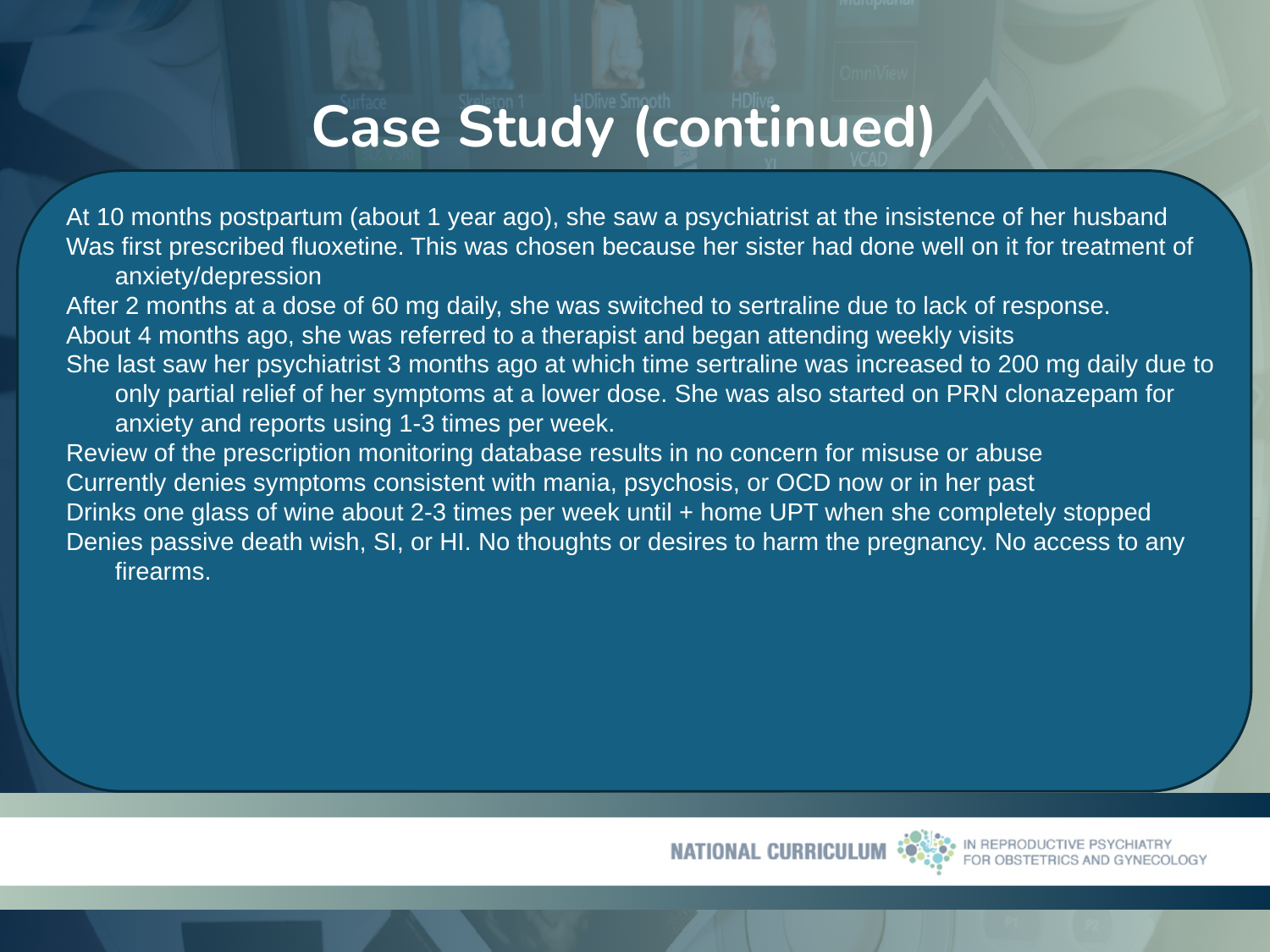

# Case Study (continued)

At 10 months postpartum (about 1 year ago), she saw a psychiatrist at the insistence of her husband
Was first prescribed fluoxetine. This was chosen because her sister had done well on it for treatment of anxiety/depression
After 2 months at a dose of 60 mg daily, she was switched to sertraline due to lack of response.
About 4 months ago, she was referred to a therapist and began attending weekly visits
She last saw her psychiatrist 3 months ago at which time sertraline was increased to 200 mg daily due to only partial relief of her symptoms at a lower dose. She was also started on PRN clonazepam for anxiety and reports using 1-3 times per week.
Review of the prescription monitoring database results in no concern for misuse or abuse
Currently denies symptoms consistent with mania, psychosis, or OCD now or in her past
Drinks one glass of wine about 2-3 times per week until + home UPT when she completely stopped
Denies passive death wish, SI, or HI. No thoughts or desires to harm the pregnancy. No access to any firearms.